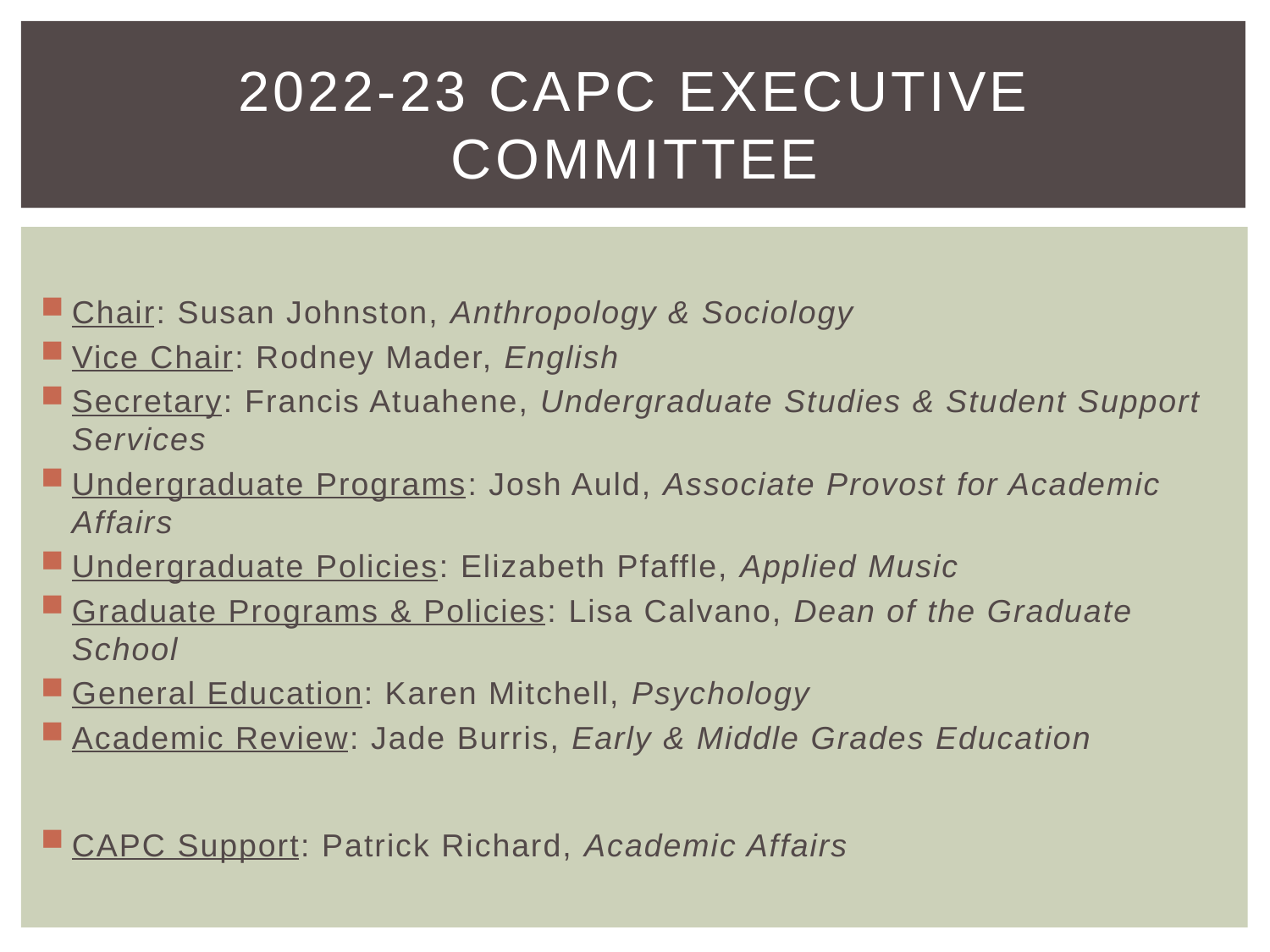

# 2022-23 CAPC Executive committee
Chair: Susan Johnston, Anthropology & Sociology
Vice Chair: Rodney Mader, English
Secretary: Francis Atuahene, Undergraduate Studies & Student Support Services
Undergraduate Programs: Josh Auld, Associate Provost for Academic Affairs
Undergraduate Policies: Elizabeth Pfaffle, Applied Music
Graduate Programs & Policies: Lisa Calvano, Dean of the Graduate School
General Education: Karen Mitchell, Psychology
Academic Review: Jade Burris, Early & Middle Grades Education

CAPC Support: Patrick Richard, Academic Affairs